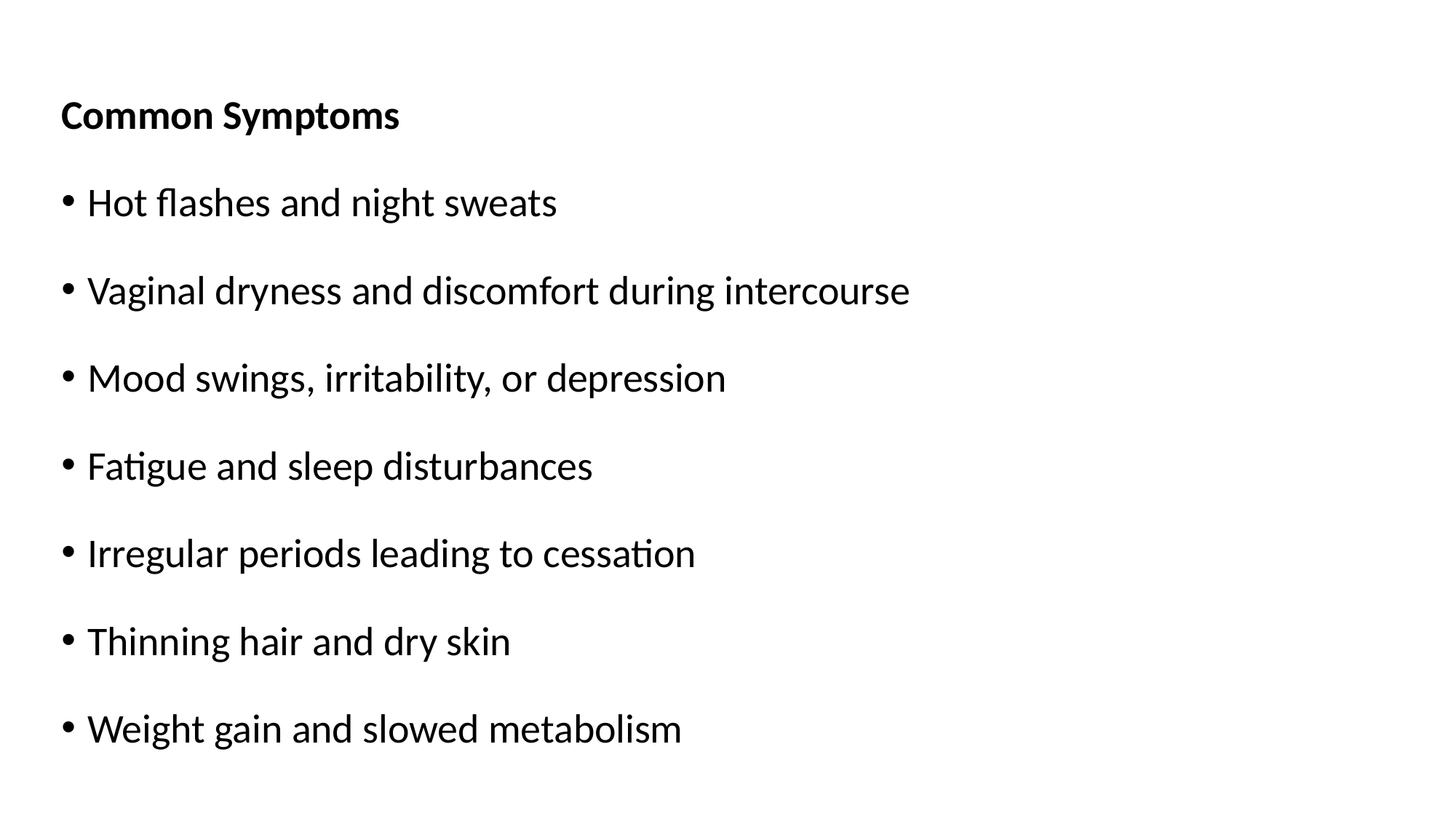

Common Symptoms
Hot flashes and night sweats
Vaginal dryness and discomfort during intercourse
Mood swings, irritability, or depression
Fatigue and sleep disturbances
Irregular periods leading to cessation
Thinning hair and dry skin
Weight gain and slowed metabolism